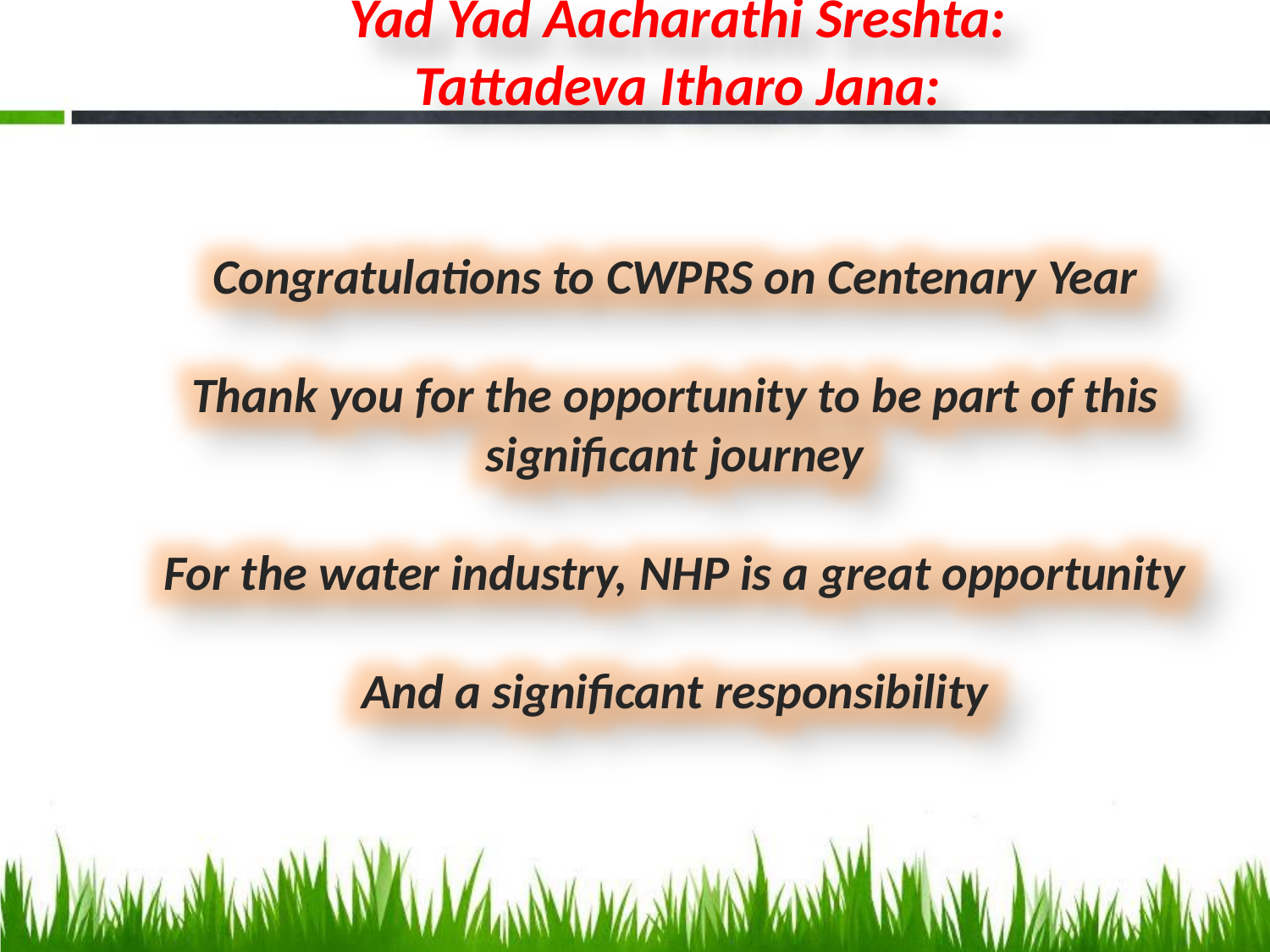

# Yad Yad Aacharathi Sreshta: Tattadeva Itharo Jana:
Congratulations to CWPRS on Centenary Year

Thank you for the opportunity to be part of this significant journey

For the water industry, NHP is a great opportunity

And a significant responsibility